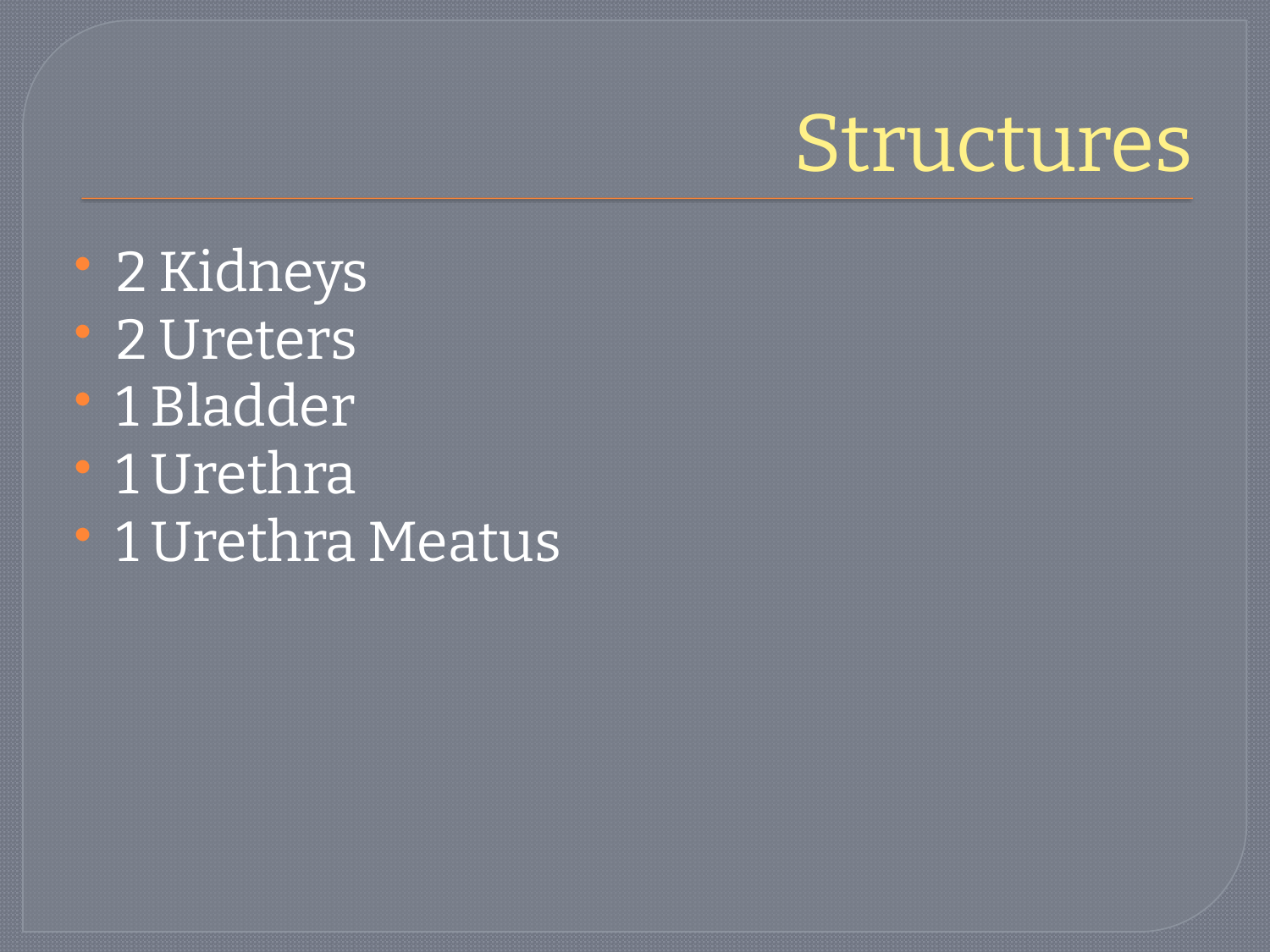

# Structures
2 Kidneys
2 Ureters
1 Bladder
1 Urethra
1 Urethra Meatus